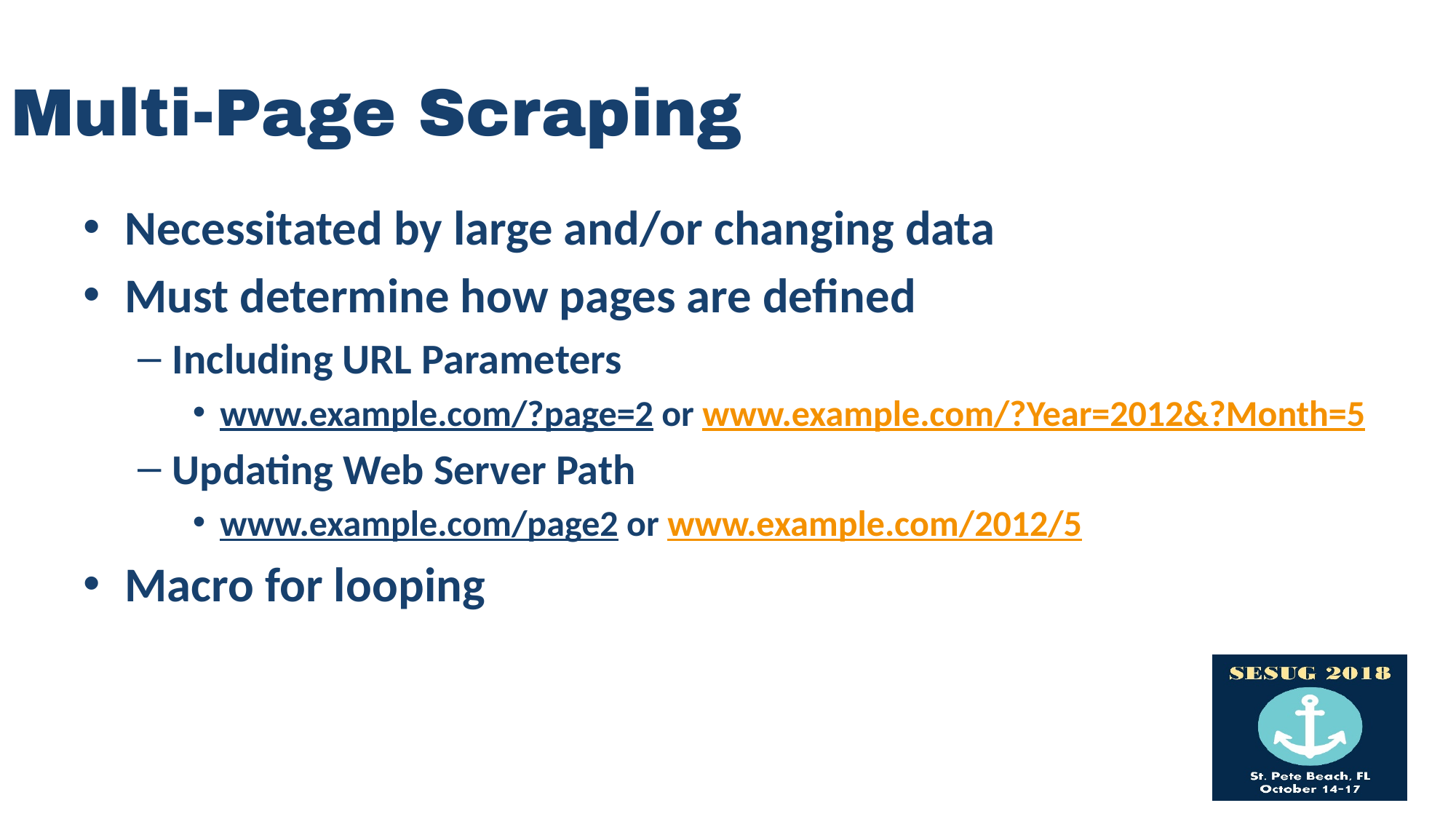

# Multi-Page Scraping
Necessitated by large and/or changing data
Must determine how pages are defined
Including URL Parameters
www.example.com/?page=2 or www.example.com/?Year=2012&?Month=5
Updating Web Server Path
www.example.com/page2 or www.example.com/2012/5
Macro for looping